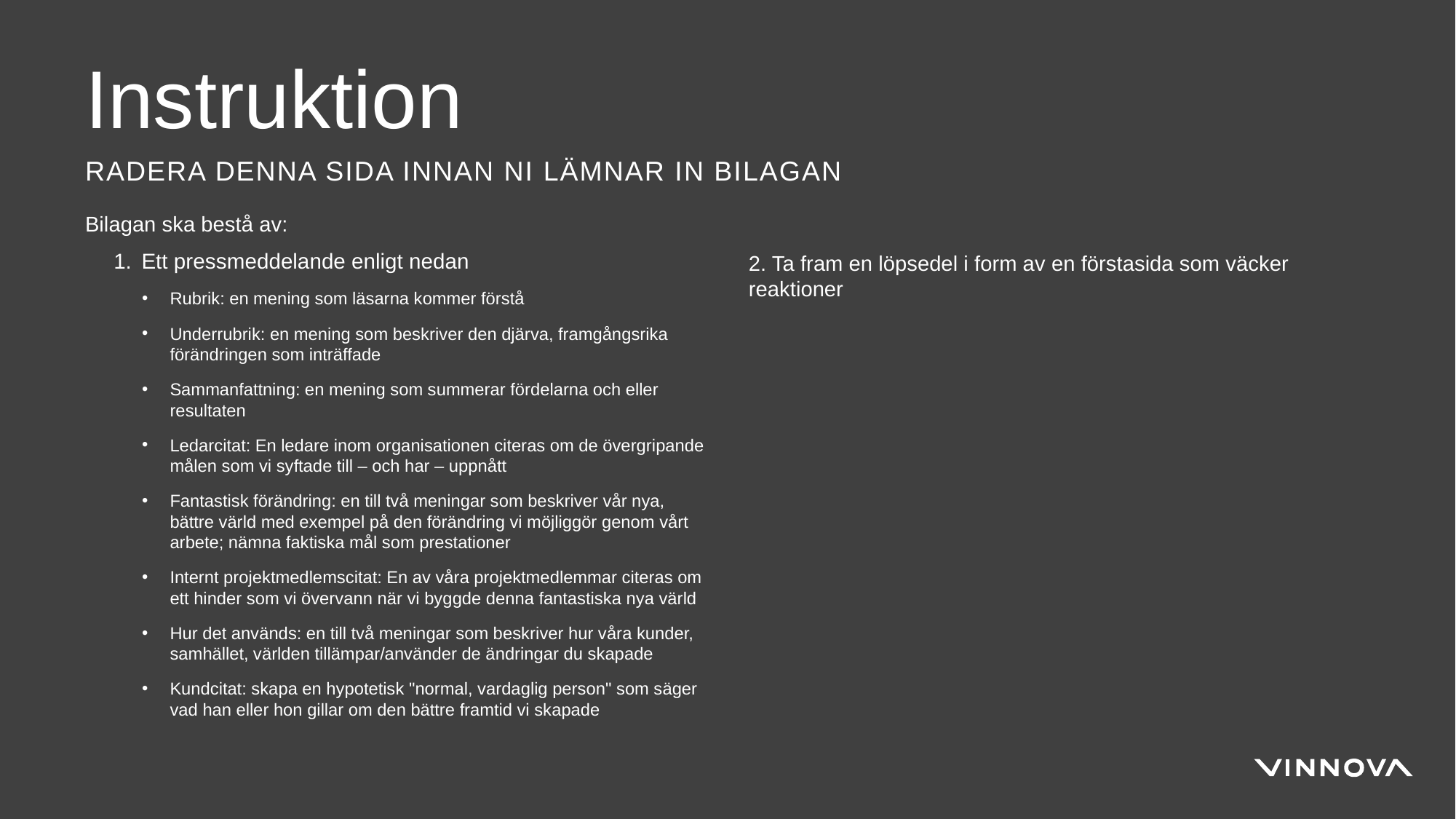

# Instruktion
Radera denna sida innan ni lämnar in bilagan
Bilagan ska bestå av:

Ett pressmeddelande enligt nedan
Rubrik: en mening som läsarna kommer förstå
Underrubrik: en mening som beskriver den djärva, framgångsrika förändringen som inträffade
Sammanfattning: en mening som summerar fördelarna och eller resultaten
Ledarcitat: En ledare inom organisationen citeras om de övergripande målen som vi syftade till – och har – uppnått
Fantastisk förändring: en till två meningar som beskriver vår nya, bättre värld med exempel på den förändring vi möjliggör genom vårt arbete; nämna faktiska mål som prestationer
Internt projektmedlemscitat: En av våra projektmedlemmar citeras om ett hinder som vi övervann när vi byggde denna fantastiska nya värld
Hur det används: en till två meningar som beskriver hur våra kunder, samhället, världen tillämpar/använder de ändringar du skapade
Kundcitat: skapa en hypotetisk "normal, vardaglig person" som säger vad han eller hon gillar om den bättre framtid vi skapade
2. Ta fram en löpsedel i form av en förstasida som väcker reaktioner